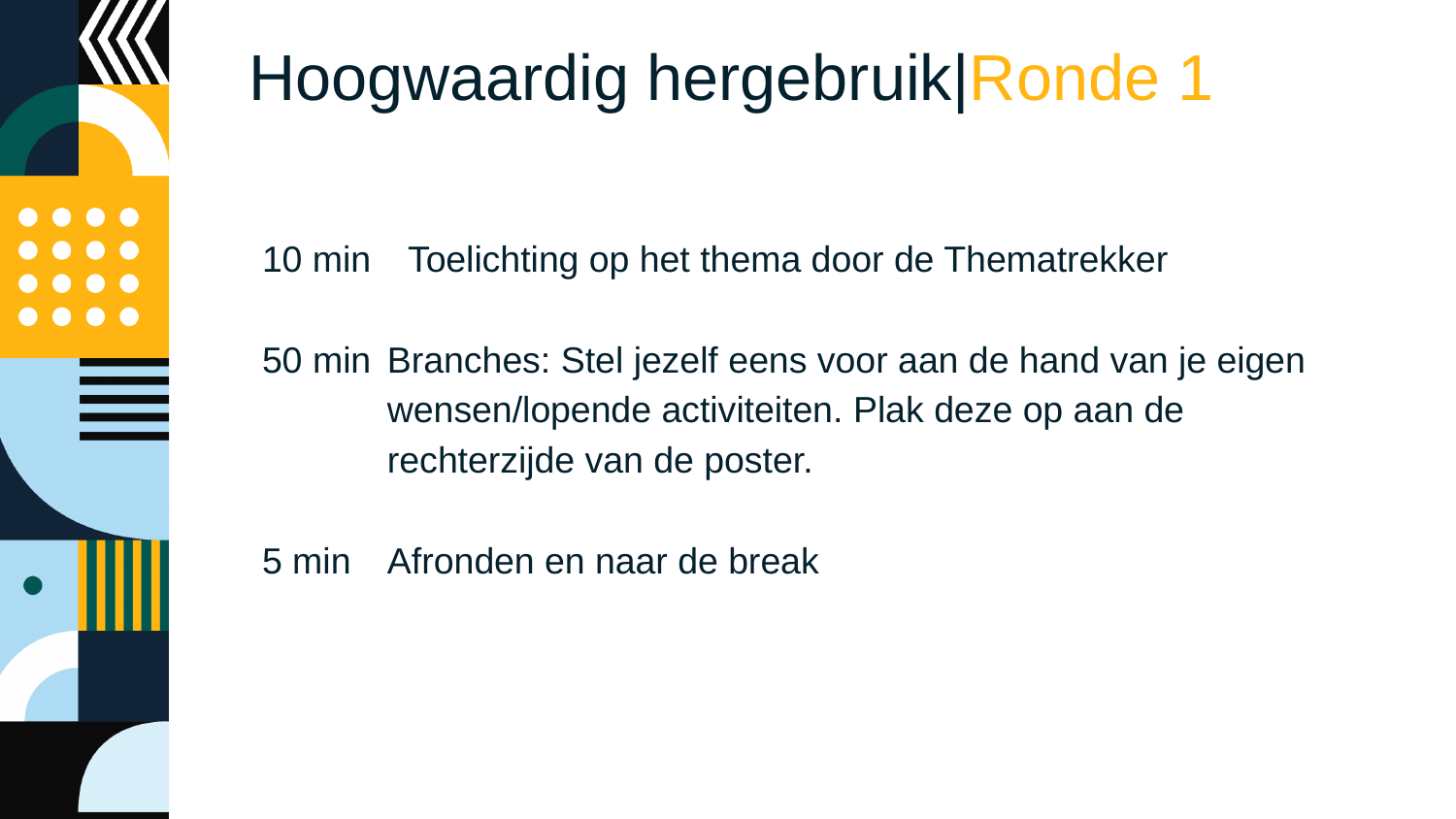

# Hoogwaardig hergebruik|Ronde 1
10 min 	Toelichting op het thema door de Thematrekker

50 min	Branches: Stel jezelf eens voor aan de hand van je eigen wensen/lopende activiteiten. Plak deze op aan de rechterzijde van de poster.

5 min	Afronden en naar de break